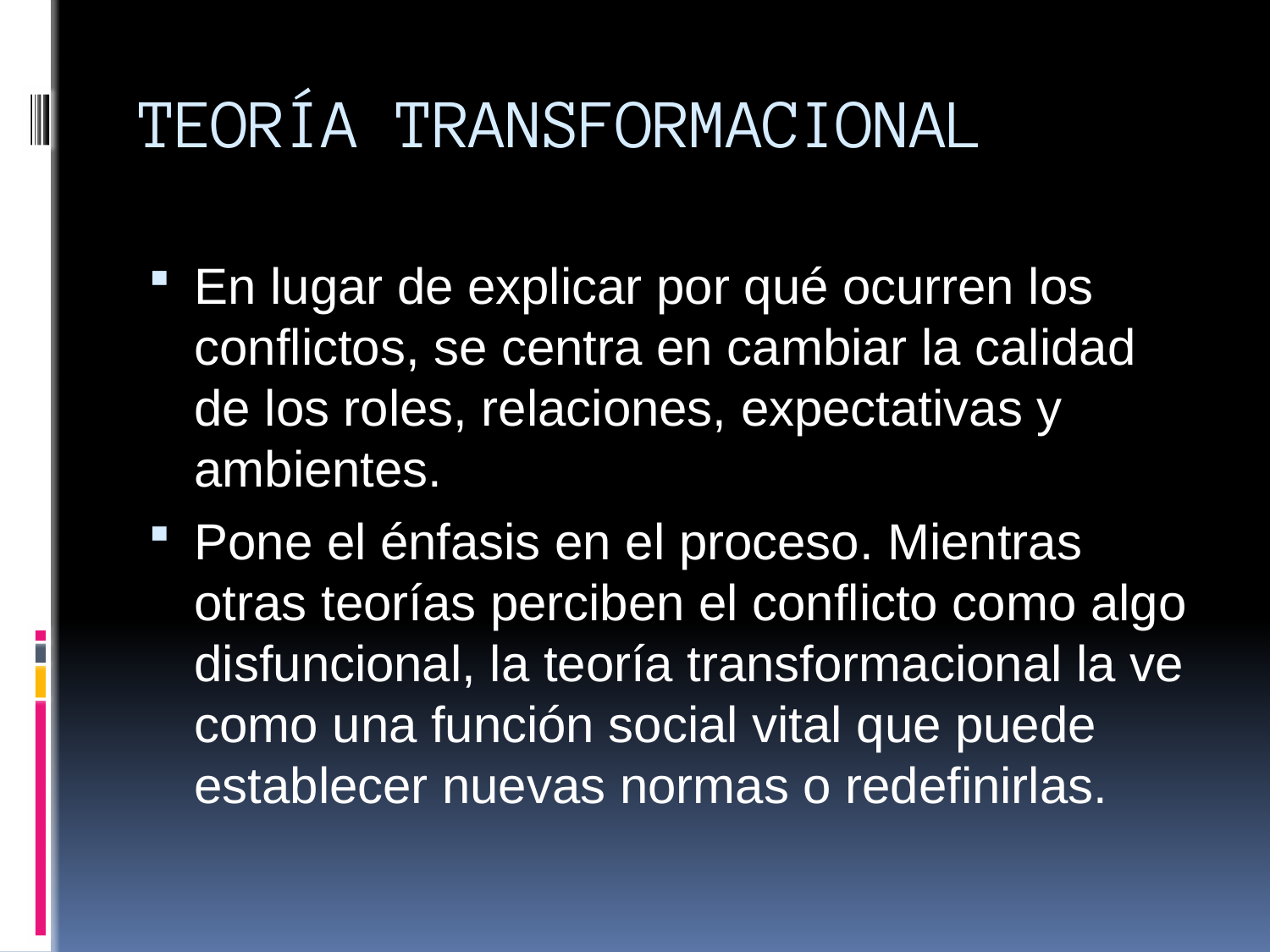

# TEORÍA TRANSFORMACIONAL
En lugar de explicar por qué ocurren los conflictos, se centra en cambiar la calidad de los roles, relaciones, expectativas y ambientes.
Pone el énfasis en el proceso. Mientras otras teorías perciben el conflicto como algo disfuncional, la teoría transformacional la ve como una función social vital que puede establecer nuevas normas o redefinirlas.